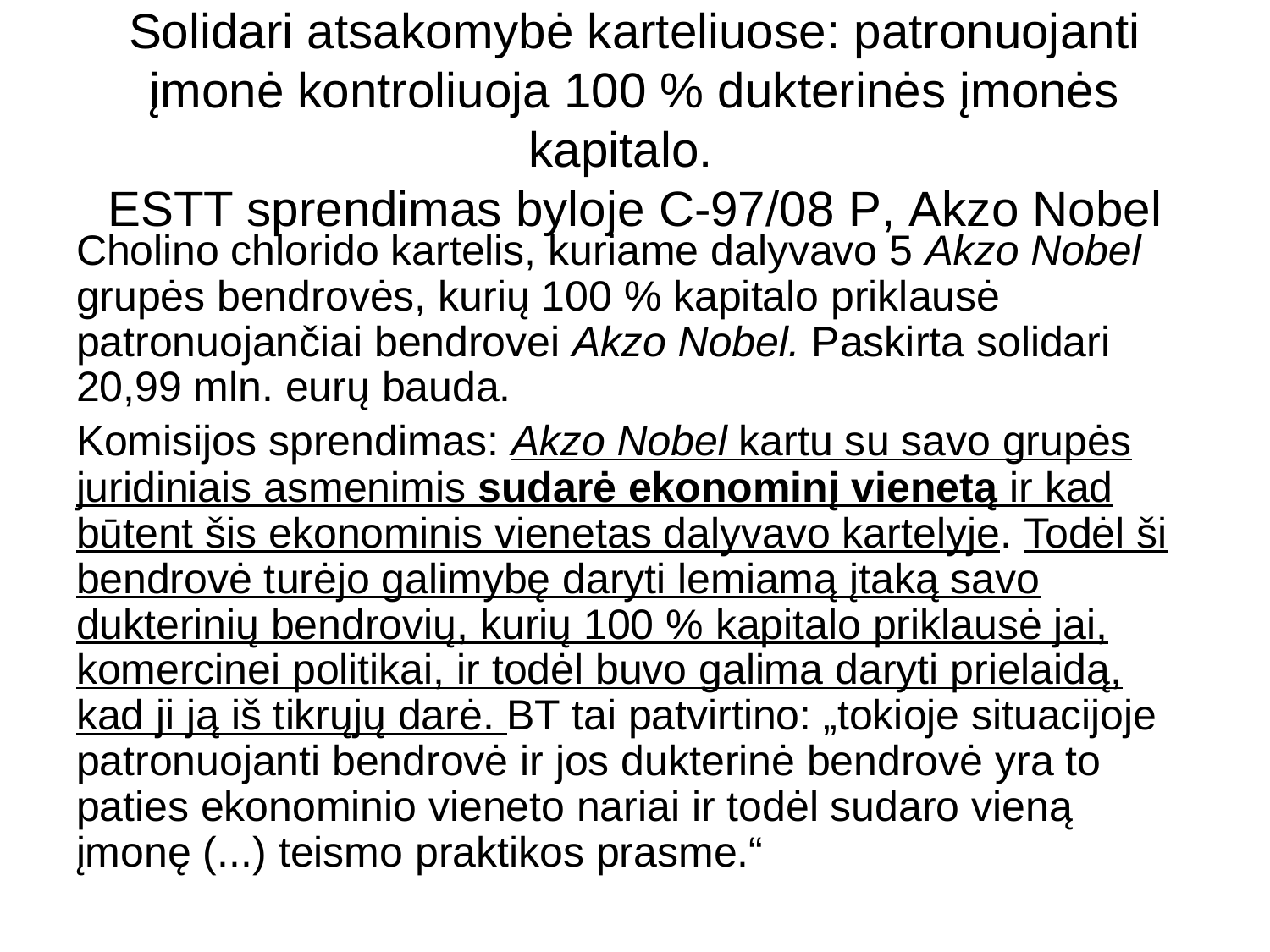

# Solidari atsakomybė karteliuose: patronuojanti įmonė kontroliuoja 100 % dukterinės įmonės kapitalo. ESTT sprendimas byloje C-97/08 P, Akzo Nobel
Cholino chlorido kartelis, kuriame dalyvavo 5 Akzo Nobel grupės bendrovės, kurių 100 % kapitalo priklausė patronuojančiai bendrovei Akzo Nobel. Paskirta solidari 20,99 mln. eurų bauda.
Komisijos sprendimas: Akzo Nobel kartu su savo grupės juridiniais asmenimis sudarė ekonominį vienetą ir kad būtent šis ekonominis vienetas dalyvavo kartelyje. Todėl ši bendrovė turėjo galimybę daryti lemiamą įtaką savo dukterinių bendrovių, kurių 100 % kapitalo priklausė jai, komercinei politikai, ir todėl buvo galima daryti prielaidą, kad ji ją iš tikrųjų darė. BT tai patvirtino: „tokioje situacijoje patronuojanti bendrovė ir jos dukterinė bendrovė yra to paties ekonominio vieneto nariai ir todėl sudaro vieną įmonę (...) teismo praktikos prasme.“